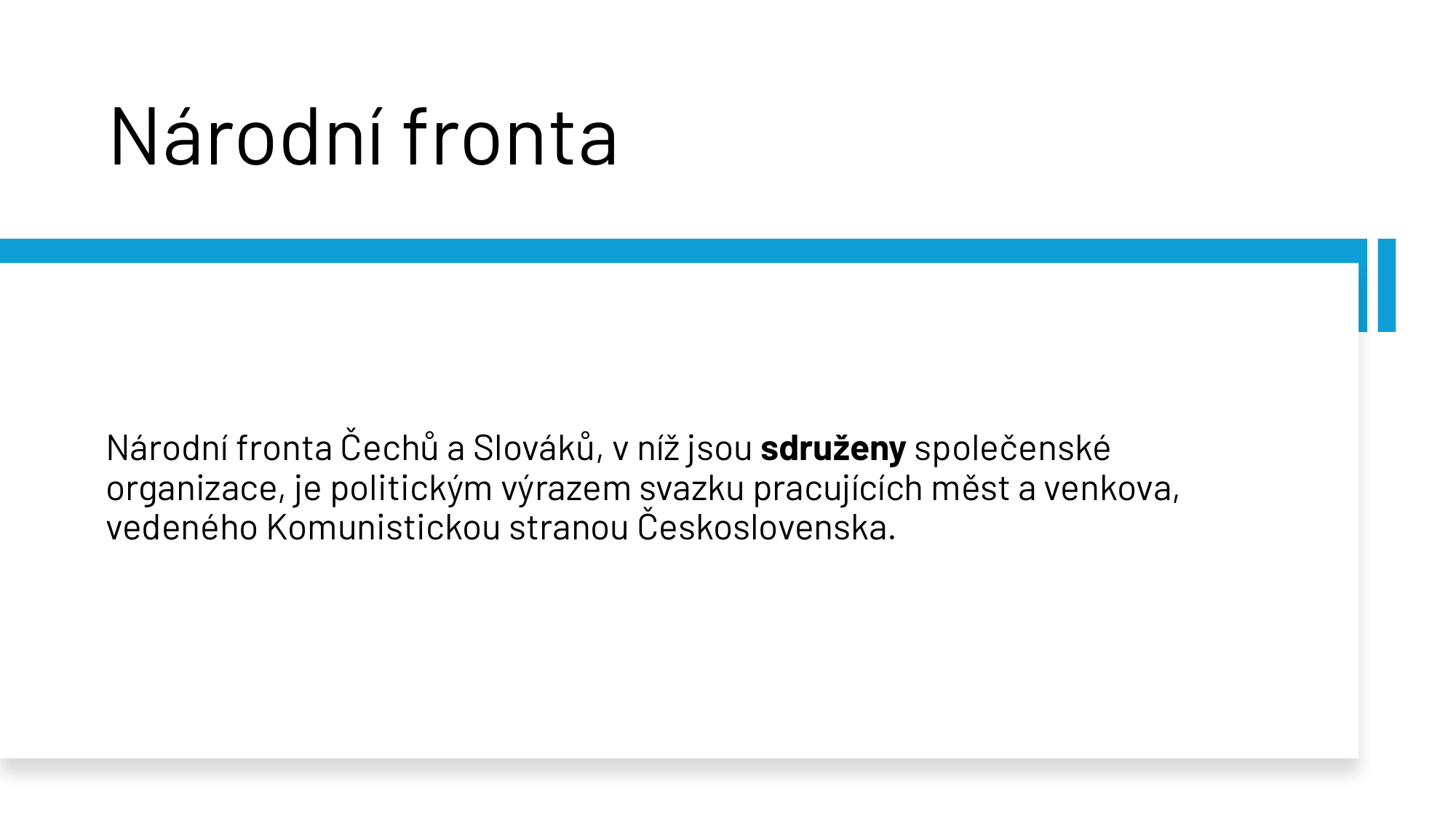

# Národní fronta

Národní fronta Čechů a Slováků, v níž jsou sdruženy společenské organizace, je politickým výrazem svazku pracujících měst a venkova, vedeného Komunistickou stranou Československa.